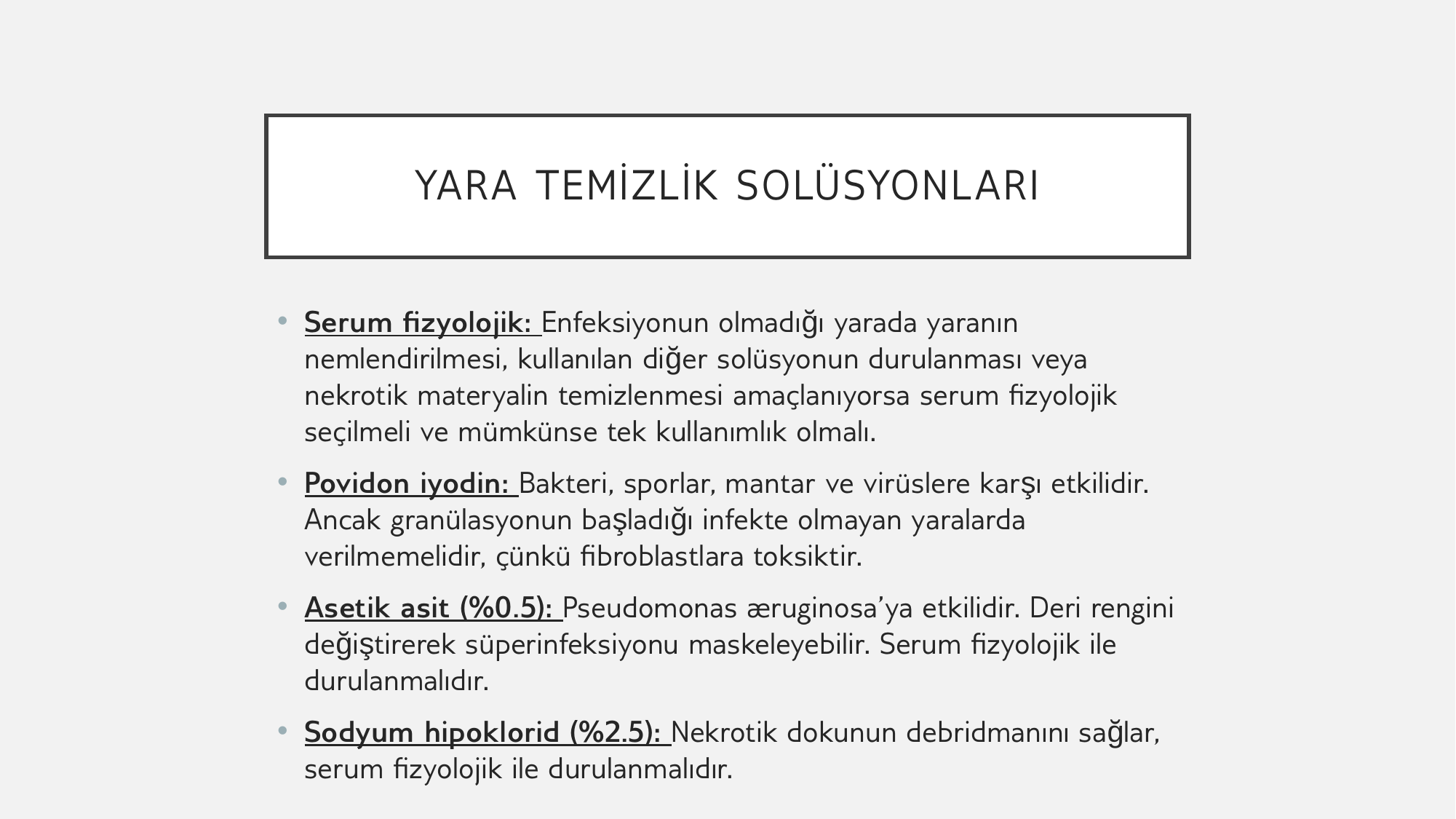

# Yara temizlik solüsyonları
Serum fizyolojik: Enfeksiyonun olmadığı yarada yaranın nemlendirilmesi, kullanılan diğer solüsyonun durulanması veya nekrotik materyalin temizlenmesi amaçlanıyorsa serum fizyolojik seçilmeli ve mümkünse tek kullanımlık olmalı.
Povidon iyodin: Bakteri, sporlar, mantar ve virüslere karşı etkilidir. Ancak granülasyonun başladığı infekte olmayan yaralarda verilmemelidir, çünkü fibroblastlara toksiktir.
Asetik asit (%0.5): Pseudomonas aeruginosa’ya etkilidir. Deri rengini değiştirerek süperinfeksiyonu maskeleyebilir. Serum fizyolojik ile durulanmalıdır.
Sodyum hipoklorid (%2.5): Nekrotik dokunun debridmanını sağlar, serum fizyolojik ile durulanmalıdır.